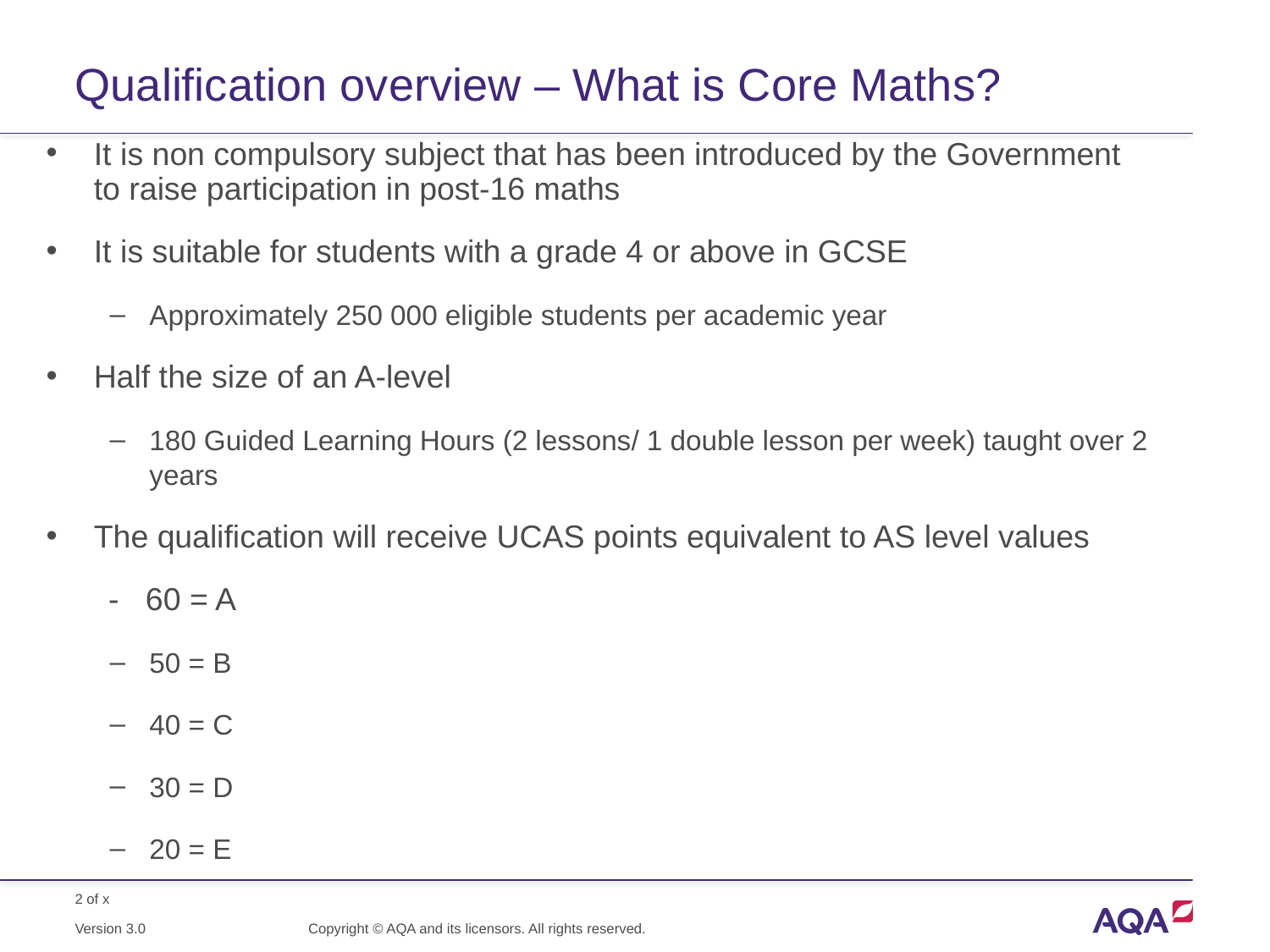

# Qualification overview – What is Core Maths?
It is non compulsory subject that has been introduced by the Government to raise participation in post-16 maths
It is suitable for students with a grade 4 or above in GCSE
Approximately 250 000 eligible students per academic year
Half the size of an A-level
180 Guided Learning Hours (2 lessons/ 1 double lesson per week) taught over 2 years
The qualification will receive UCAS points equivalent to AS level values
       -   60 = A
50 = B
40 = C
30 = D
20 = E

Copyright © AQA and its licensors. All rights reserved.
Version 3.0